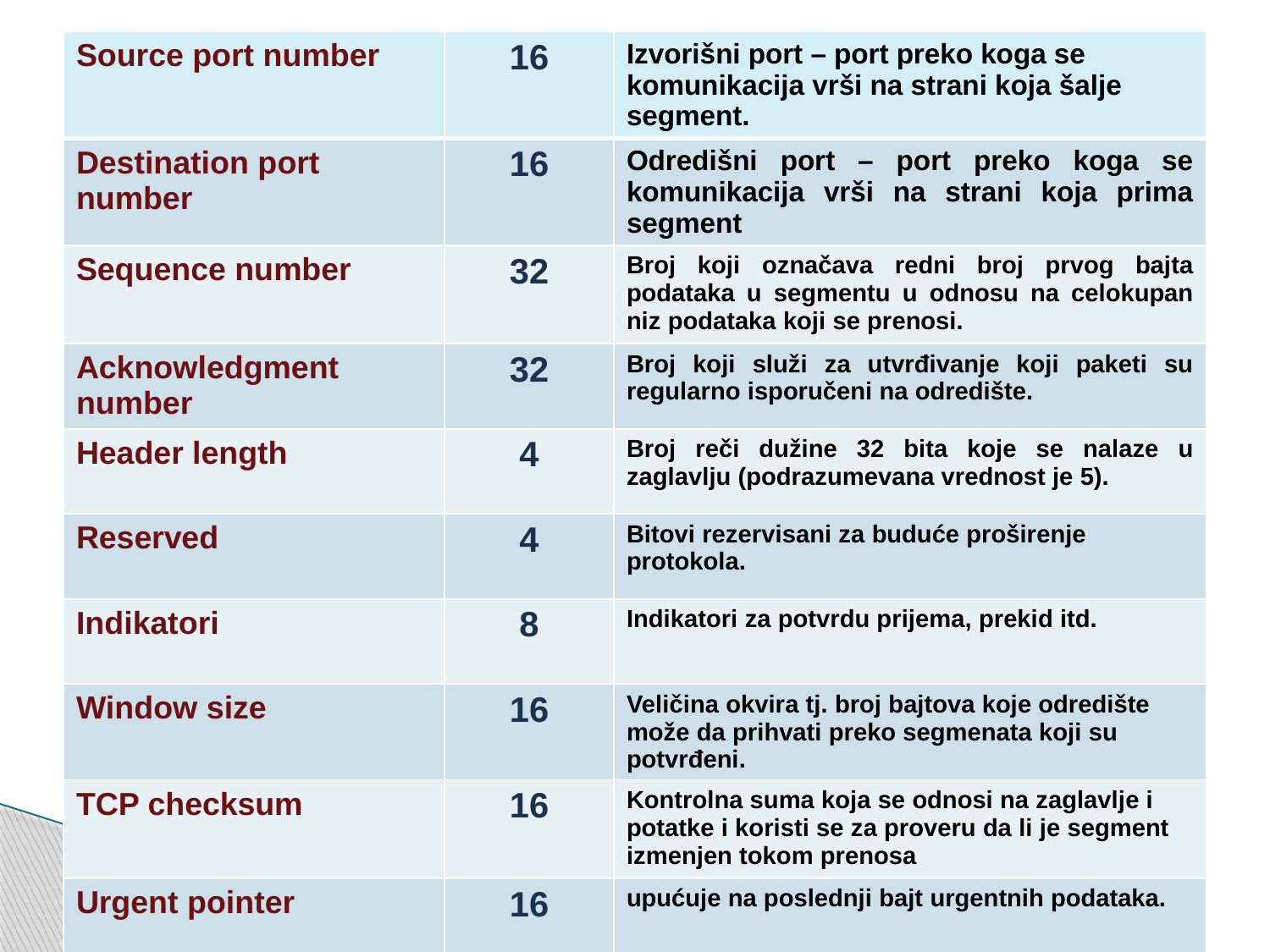

| Source port number | 16 | Izvorišni port – port preko koga se komunikacija vrši na strani koja šalje segment. |
| --- | --- | --- |
| Destination port number | 16 | Odredišni port – port preko koga se komunikacija vrši na strani koja prima segment |
| Sequence number | 32 | Broj koji označava redni broj prvog bajta podataka u segmentu u odnosu na celokupan niz podataka koji se prenosi. |
| Acknowledgment number | 32 | Broj koji služi za utvrđivanje koji paketi su regularno isporučeni na odredište. |
| Header length | 4 | Broj reči dužine 32 bita koje se nalaze u zaglavlju (podrazumevana vrednost je 5). |
| Reserved | 4 | Bitovi rezervisani za buduće proširenje protokola. |
| Indikatori | 8 | Indikatori za potvrdu prijema, prekid itd. |
| Window size | 16 | Veličina okvira tj. broj bajtova koje odredište može da prihvati preko segmenata koji su potvrđeni. |
| TCP checksum | 16 | Kontrolna suma koja se odnosi na zaglavlje i potatke i koristi se za proveru da li je segment izmenjen tokom prenosa |
| Urgent pointer | 16 | upućuje na poslednji bajt urgentnih podataka. |
#